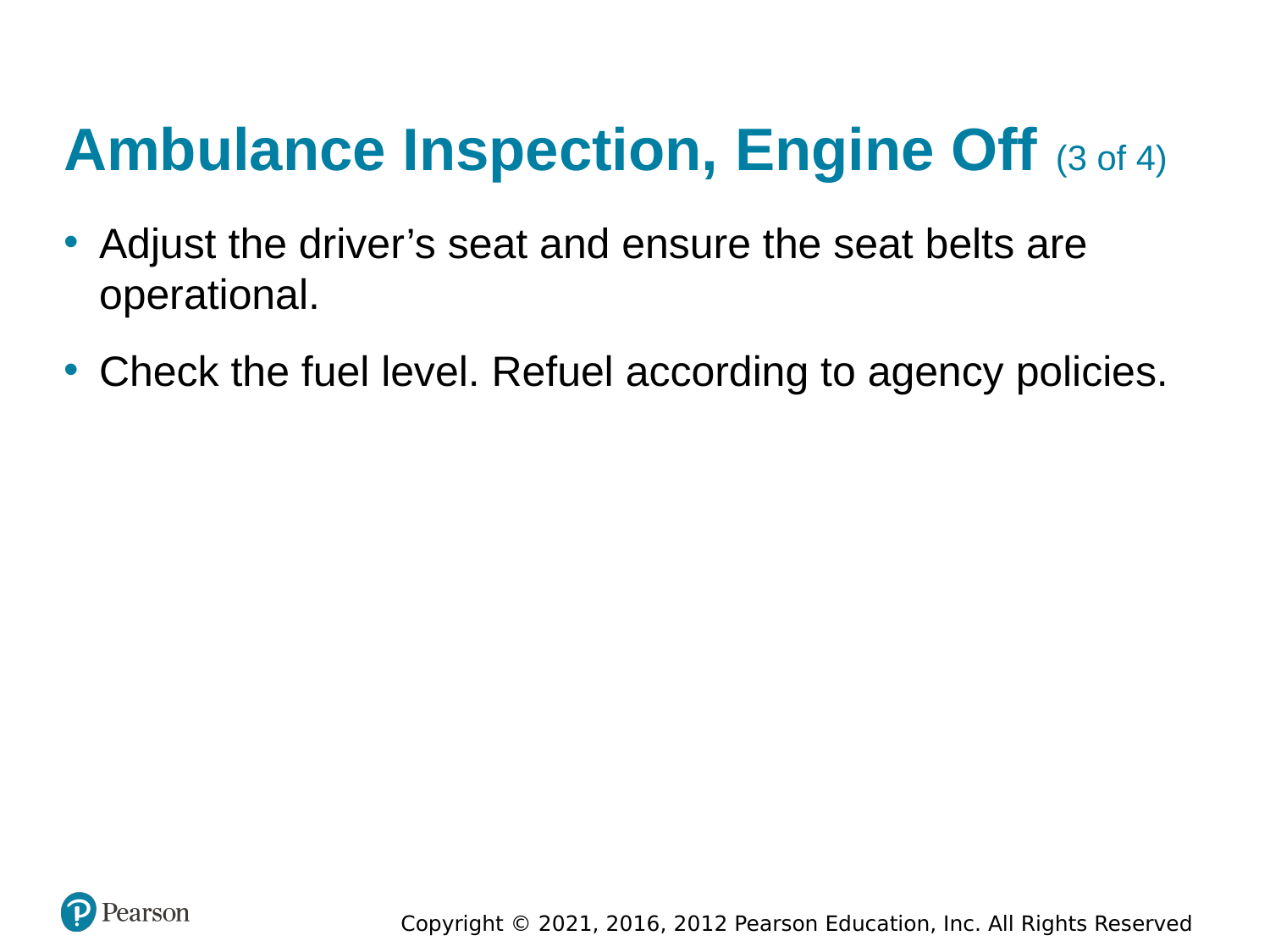

# Ambulance Inspection, Engine Off (3 of 4)
Adjust the driver’s seat and ensure the seat belts are operational.
Check the fuel level. Refuel according to agency policies.